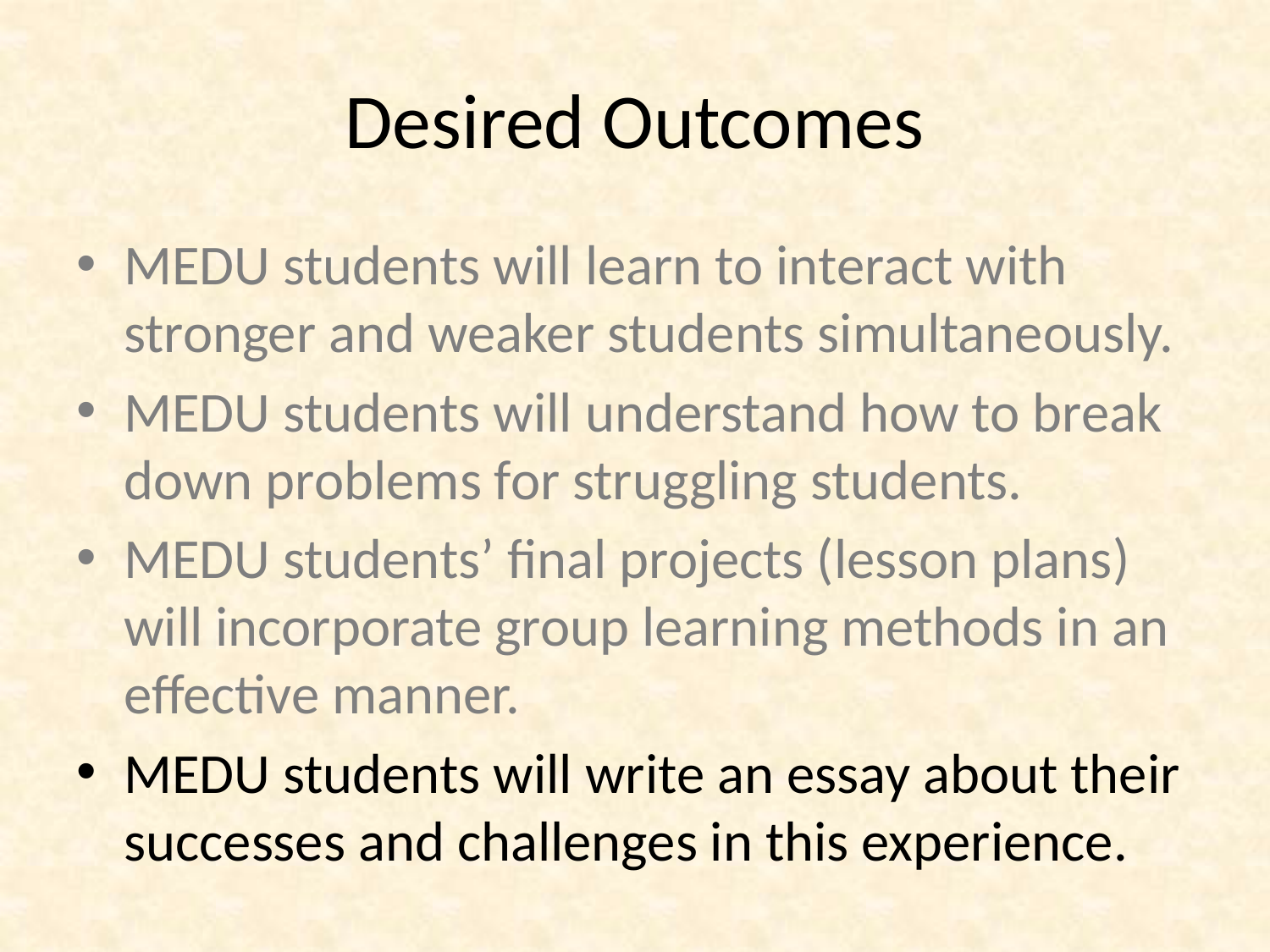

# Desired Outcomes
MEDU students will learn to interact with stronger and weaker students simultaneously.
MEDU students will understand how to break down problems for struggling students.
MEDU students’ final projects (lesson plans) will incorporate group learning methods in an effective manner.
MEDU students will write an essay about their successes and challenges in this experience.